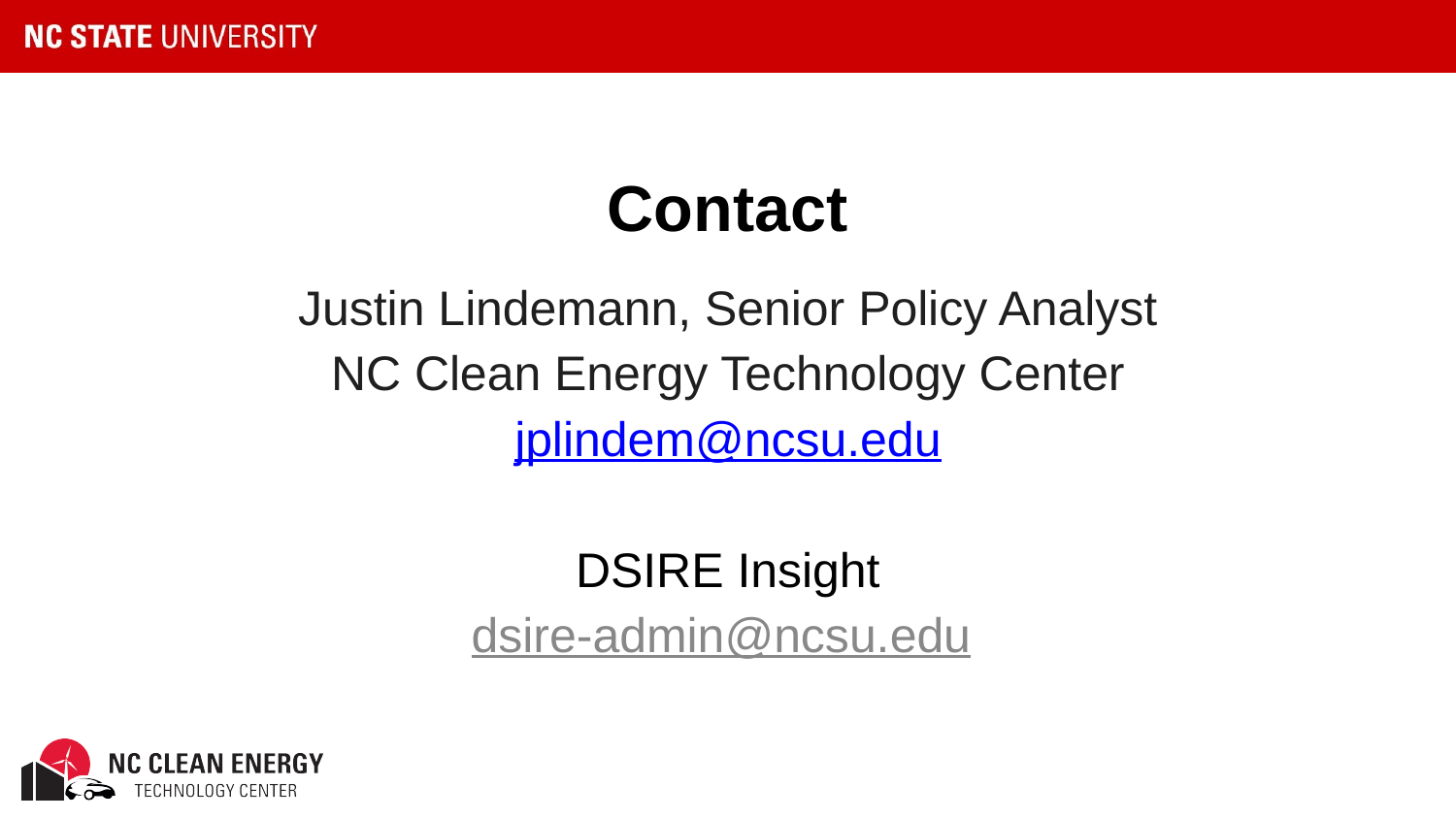

# Contact
Justin Lindemann, Senior Policy Analyst
NC Clean Energy Technology Center
jplindem@ncsu.edu

DSIRE Insight
dsire-admin@ncsu.edu